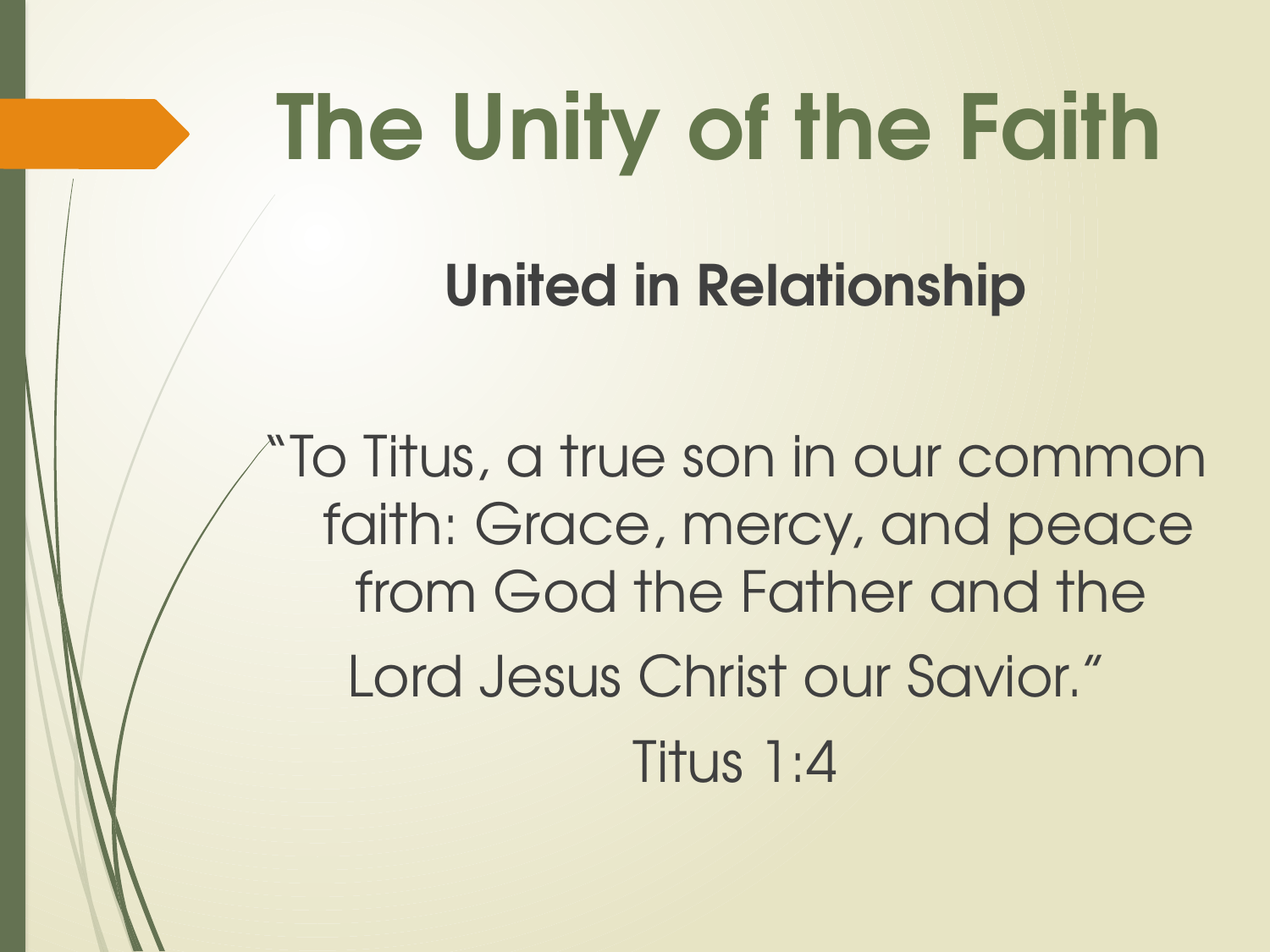

# The Unity of the Faith
United in Relationship

“To Titus, a true son in our common faith: Grace, mercy, and peace from God the Father and the
Lord Jesus Christ our Savior.”
Titus 1:4